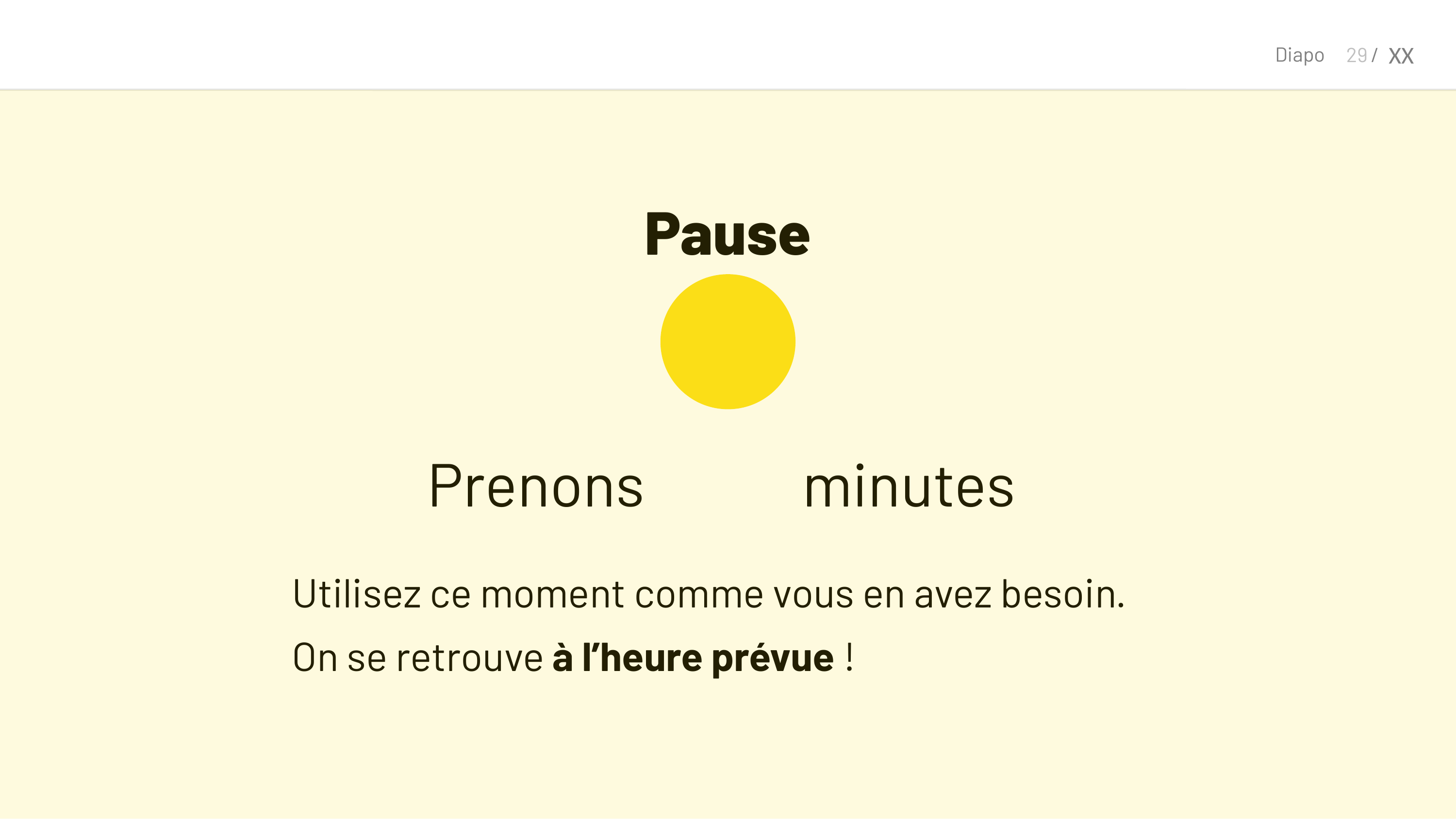

29
XX

# Pause

Prenons             minutes
Utilisez ce moment comme vous en avez besoin. On se retrouve à l’heure prévue !